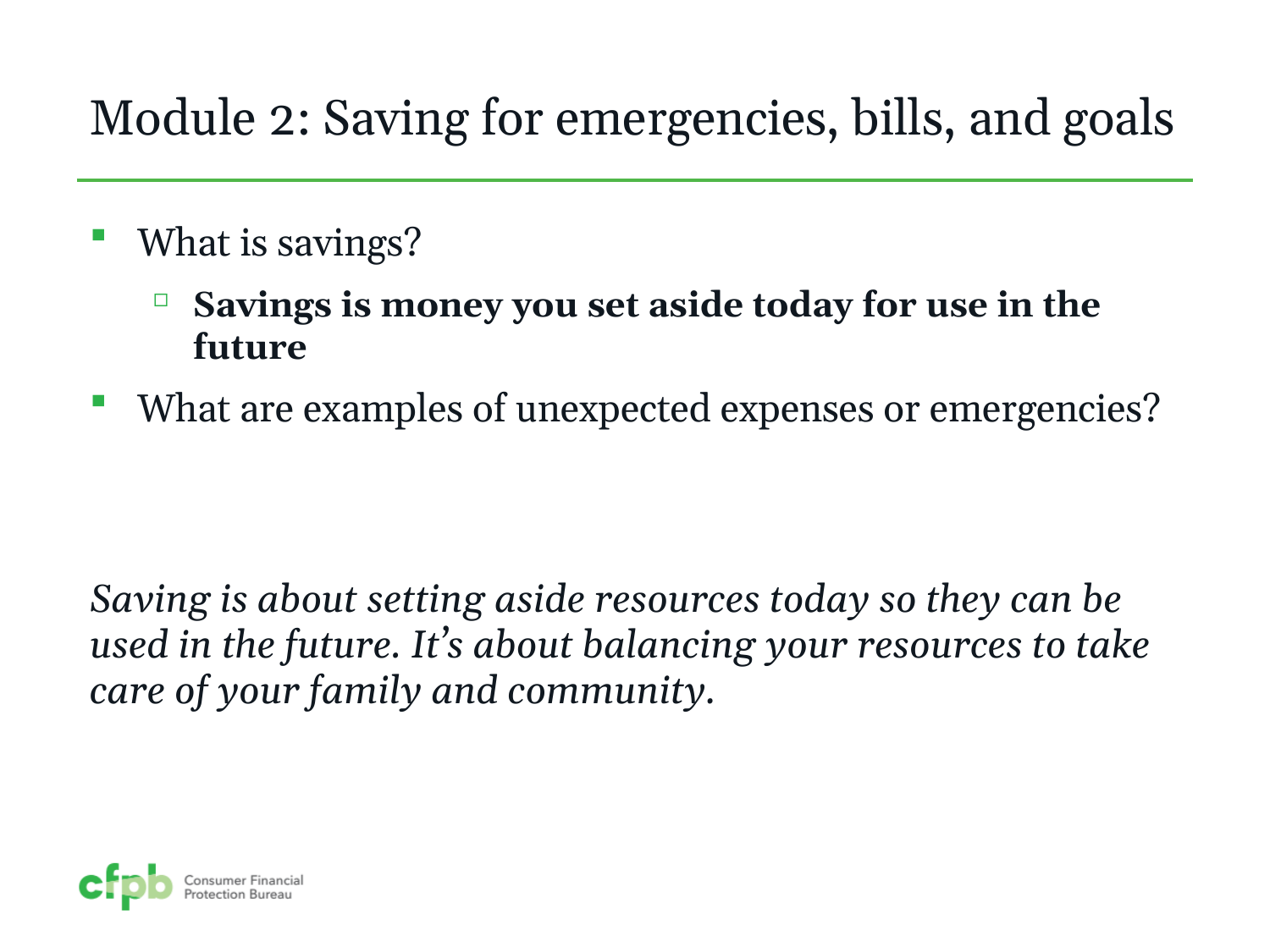

# Module 2: Saving for emergencies, bills, and goals
What is savings?
Savings is money you set aside today for use in the future
What are examples of unexpected expenses or emergencies?

Saving is about setting aside resources today so they can be used in the future. It’s about balancing your resources to take care of your family and community.